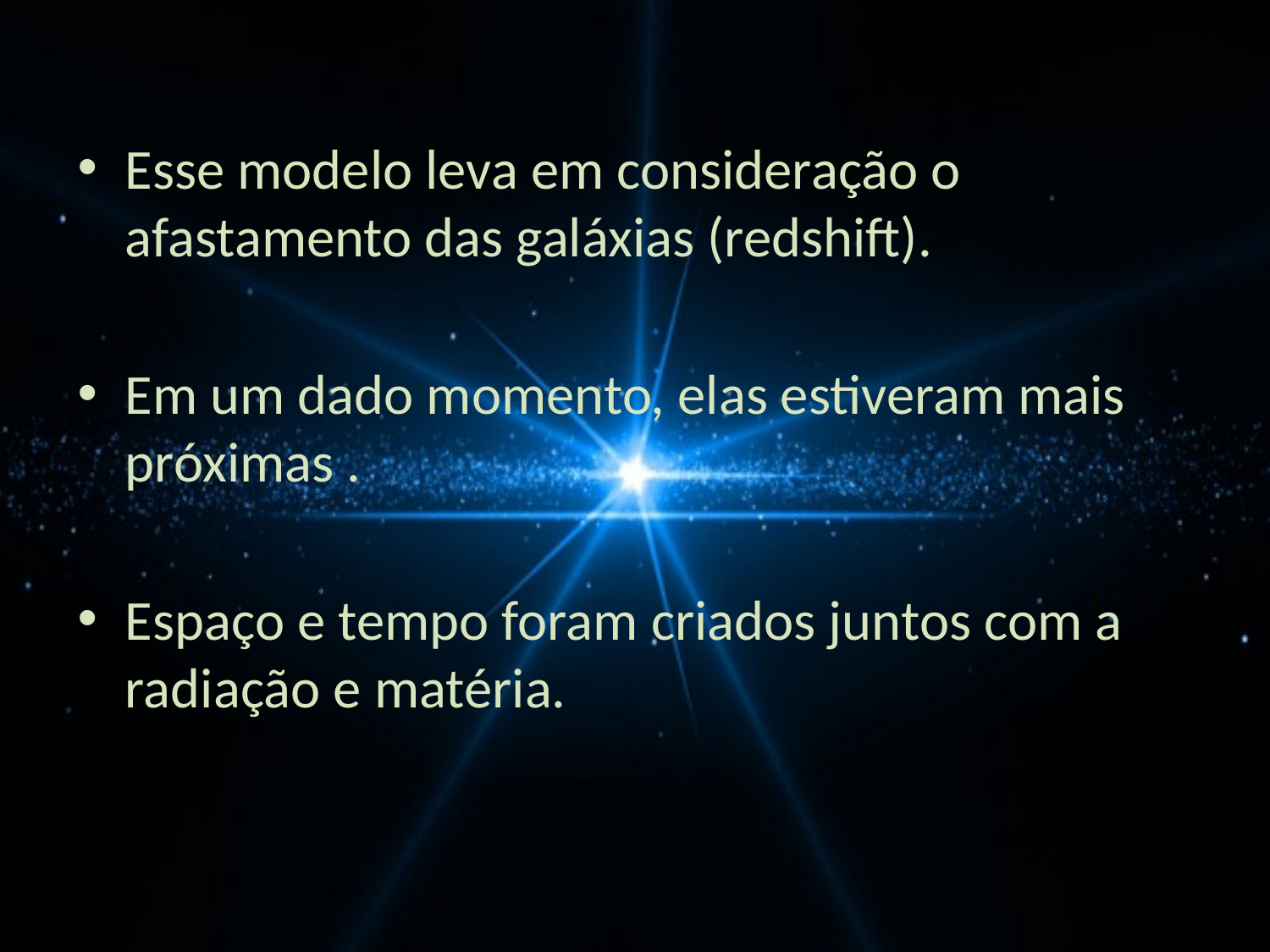

Esse modelo leva em consideração o afastamento das galáxias (redshift).

Em um dado momento, elas estiveram mais próximas .

Espaço e tempo foram criados juntos com a radiação e matéria.